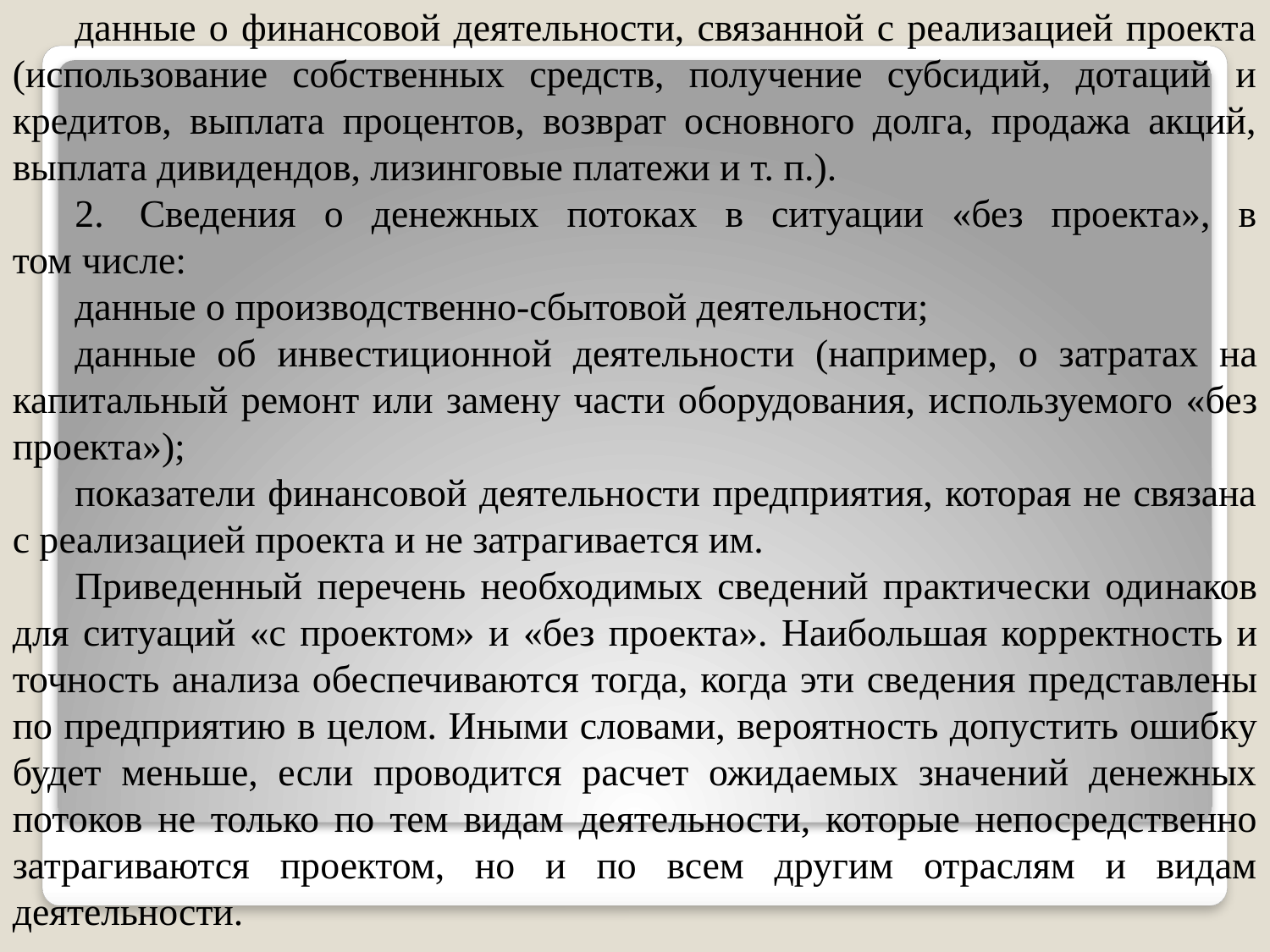

данные о финансовой деятельности, связанной с реализацией проекта (использование собственных средств, получение субсидий, дотаций и кредитов, выплата процентов, возврат основного долга, продажа акций, выплата дивидендов, лизинговые платежи и т. п.).
2.	Сведения о денежных потоках в ситуации «без проекта», в
том числе:
данные о производственно-сбытовой деятельности;
данные об инвестиционной деятельности (например, о затра­тах на капитальный ремонт или замену части оборудования, ис­пользуемого «без проекта»);
показатели финансовой деятельности предприятия, которая не связана с реализацией проекта и не затрагивается им.
Приведенный перечень необходимых сведений практически оди­наков для ситуаций «с проектом» и «без проекта». Наибольшая кор­ректность и точность анализа обеспечиваются тогда, когда эти све­дения представлены по предприятию в целом. Иными словами, ве­роятность допустить ошибку будет меньше, если проводится расчет ожидаемых значений денежных потоков не только по тем видам де­ятельности, которые непосредственно затрагиваются проектом, но и по всем другим отраслям и видам деятельности.